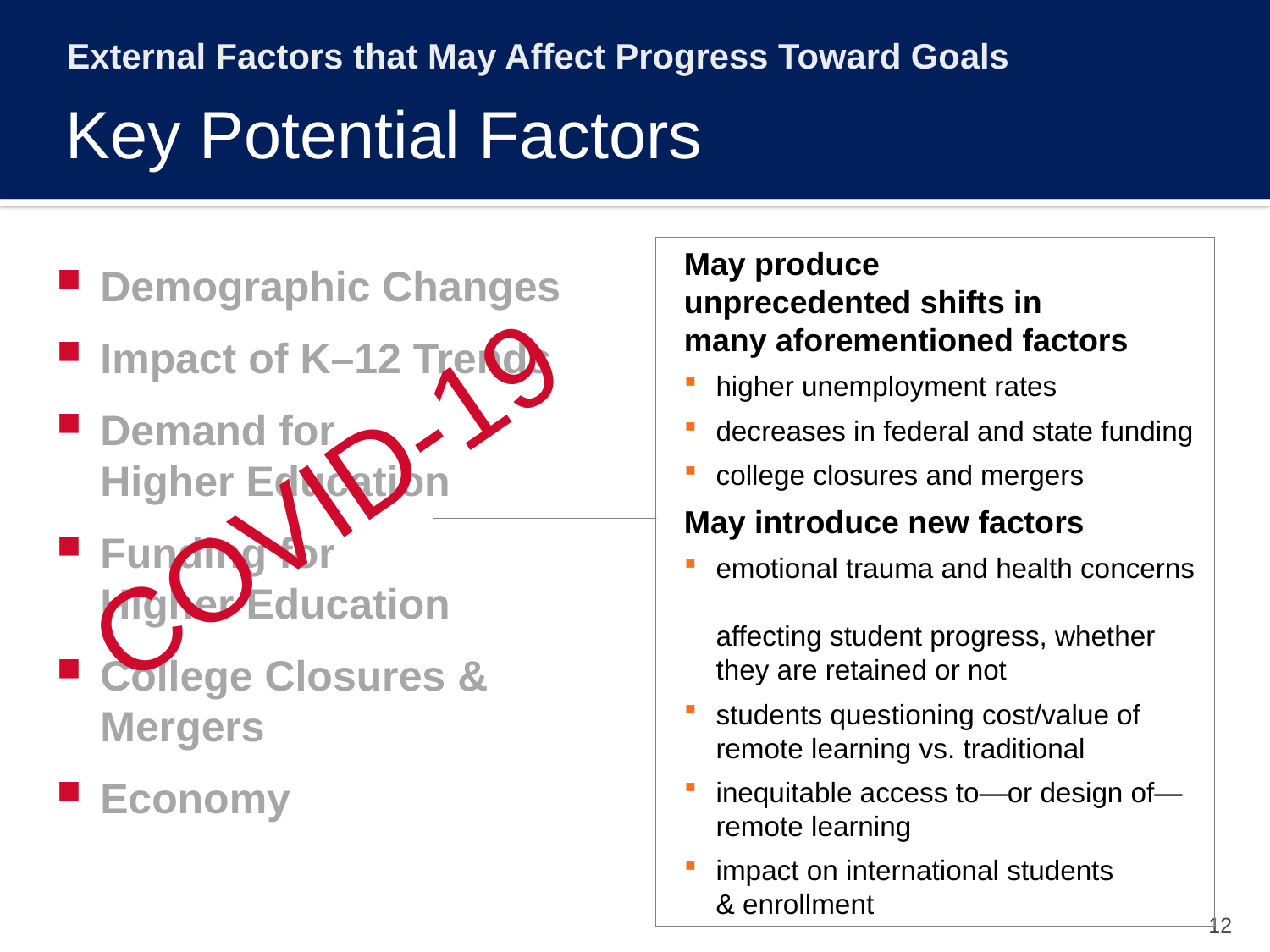

External Factors that May Affect Progress Toward Goals
# Key Potential Factors
May produce
unprecedented shifts in
many aforementioned factors
higher unemployment rates
decreases in federal and state funding
college closures and mergers
May introduce new factors
emotional trauma and health concerns
affecting student progress, whether they are retained or not
students questioning cost/value of remote learning vs. traditional
inequitable access to—or design of—remote learning
impact on international students
& enrollment
Demographic Changes
Impact of K–12 Trends
Demand for
Higher Education
Funding for
Higher Education
College Closures & Mergers
Economy

COVID-19